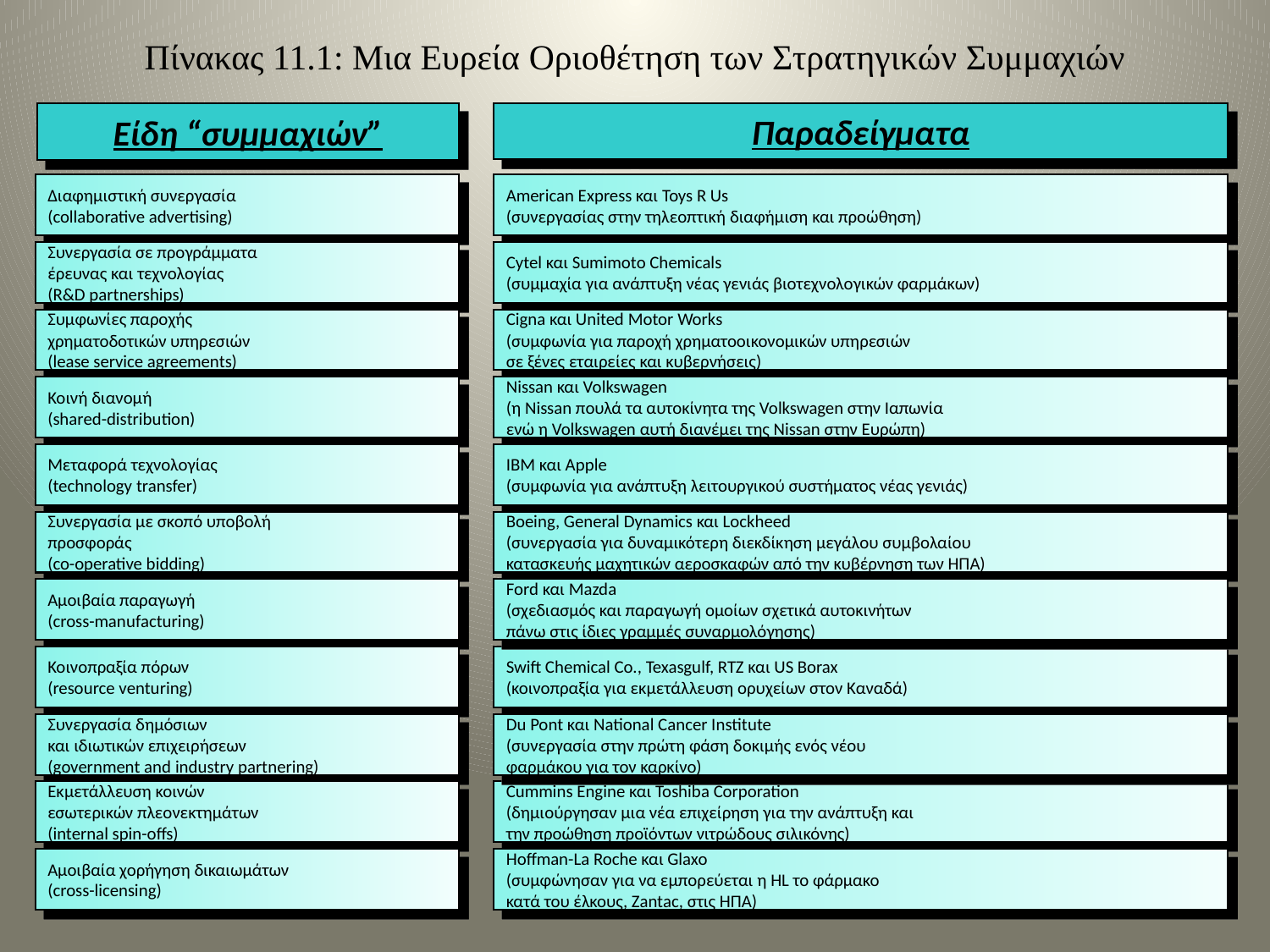

# Πίνακας 11.1: Μια Ευρεία Οριοθέτηση των Στρατηγικών Συμμαχιών
Είδη “συμμαχιών”
Διαφημιστική συνεργασία
(collaborative advertising)
Συνεργασία σε προγράμματα
έρευνας και τεχνολογίας
(R&D partnerships)
Συμφωνίες παροχής
χρηματοδοτικών υπηρεσιών
(lease service agreements)
Κοινή διανομή
(shared-distribution)
Μεταφορά τεχνολογίας
(technology transfer)
Συνεργασία με σκοπό υποβολή
προσφοράς
(co-operative bidding)
Αμοιβαία παραγωγή
(cross-manufacturing)
Κοινοπραξία πόρων
(resource venturing)
Συνεργασία δημόσιων
και ιδιωτικών επιχειρήσεων
(government and industry partnering)
Εκμετάλλευση κοινών
εσωτερικών πλεονεκτημάτων
(internal spin-offs)
Αμοιβαία χορήγηση δικαιωμάτων
(cross-licensing)
Παραδείγματα
American Express και Toys R Us
(συνεργασίας στην τηλεοπτική διαφήμιση και προώθηση)
Cytel και Sumimoto Chemicals
(συμμαχία για ανάπτυξη νέας γενιάς βιοτεχνολογικών φαρμάκων)
Cigna και United Motor Works
(συμφωνία για παροχή χρηματοοικονομικών υπηρεσιών
σε ξένες εταιρείες και κυβερνήσεις)
Nissan και Volkswagen
(η Nissan πουλά τα αυτοκίνητα της Volkswagen στην Ιαπωνία
ενώ η Volkswagen αυτή διανέμει της Nissan στην Ευρώπη)
IBM και Apple
(συμφωνία για ανάπτυξη λειτουργικού συστήματος νέας γενιάς)
Boeing, General Dynamics και Lockheed
(συνεργασία για δυναμικότερη διεκδίκηση μεγάλου συμβολαίου
κατασκευής μαχητικών αεροσκαφών από την κυβέρνηση των ΗΠΑ)
Ford και Mazda
(σχεδιασμός και παραγωγή ομοίων σχετικά αυτοκινήτων
πάνω στις ίδιες γραμμές συναρμολόγησης)
Swift Chemical Co., Texasgulf, RTZ και US Borax
(κοινοπραξία για εκμετάλλευση ορυχείων στον Καναδά)
Du Pont και National Cancer Institute
(συνεργασία στην πρώτη φάση δοκιμής ενός νέου
φαρμάκου για τον καρκίνο)
Cummins Engine και Toshiba Corporation
(δημιούργησαν μια νέα επιχείρηση για την ανάπτυξη και
την προώθηση προϊόντων νιτρώδους σιλικόνης)
Hoffman-La Roche και Glaxo
(συμφώνησαν για να εμπορεύεται η HL το φάρμακο
κατά του έλκους, Zantac, στις ΗΠΑ)